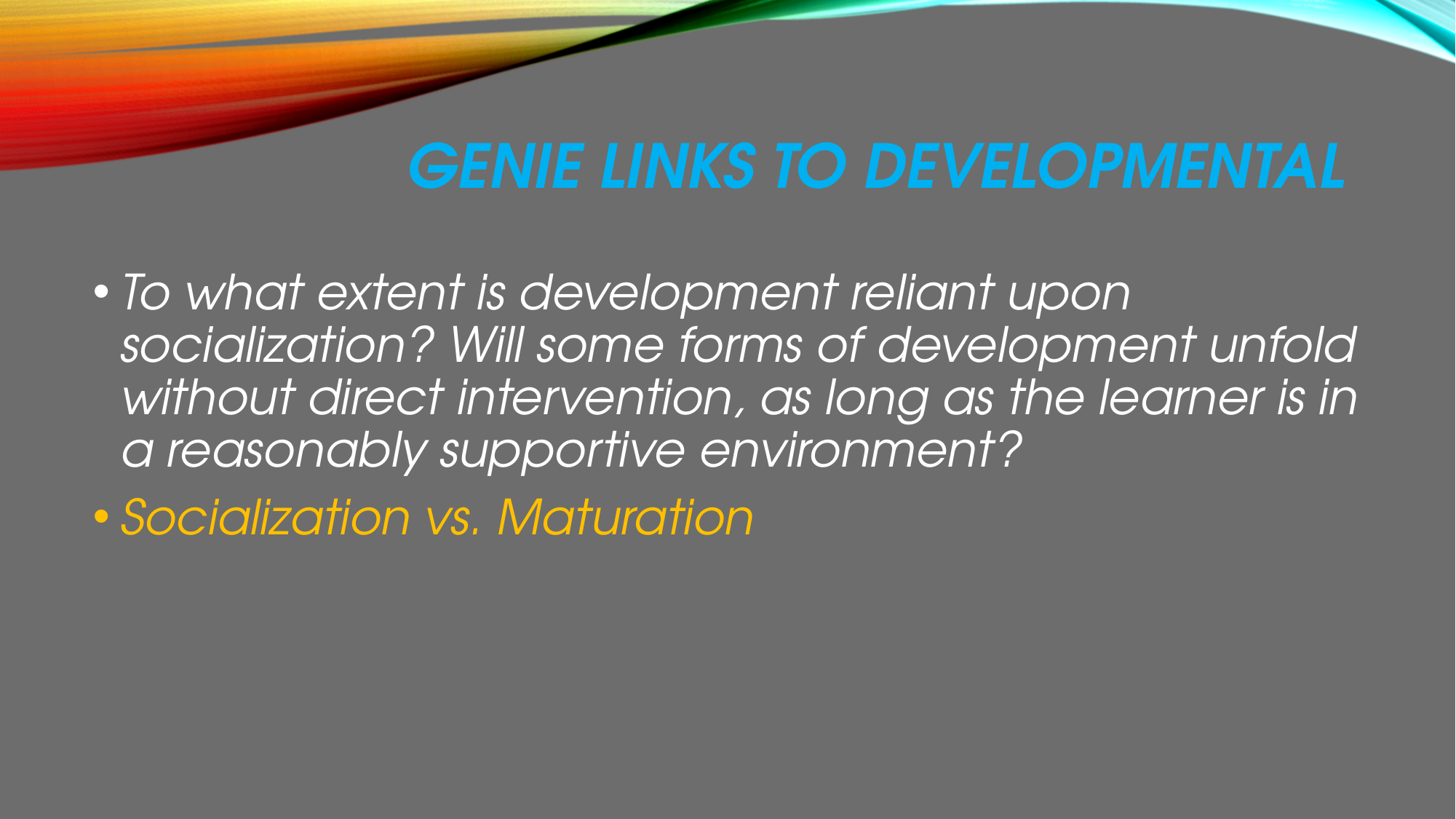

# Genie Links to developmental
To what extent is development reliant upon socialization? Will some forms of development unfold without direct intervention, as long as the learner is in a reasonably supportive environment?
Socialization vs. Maturation